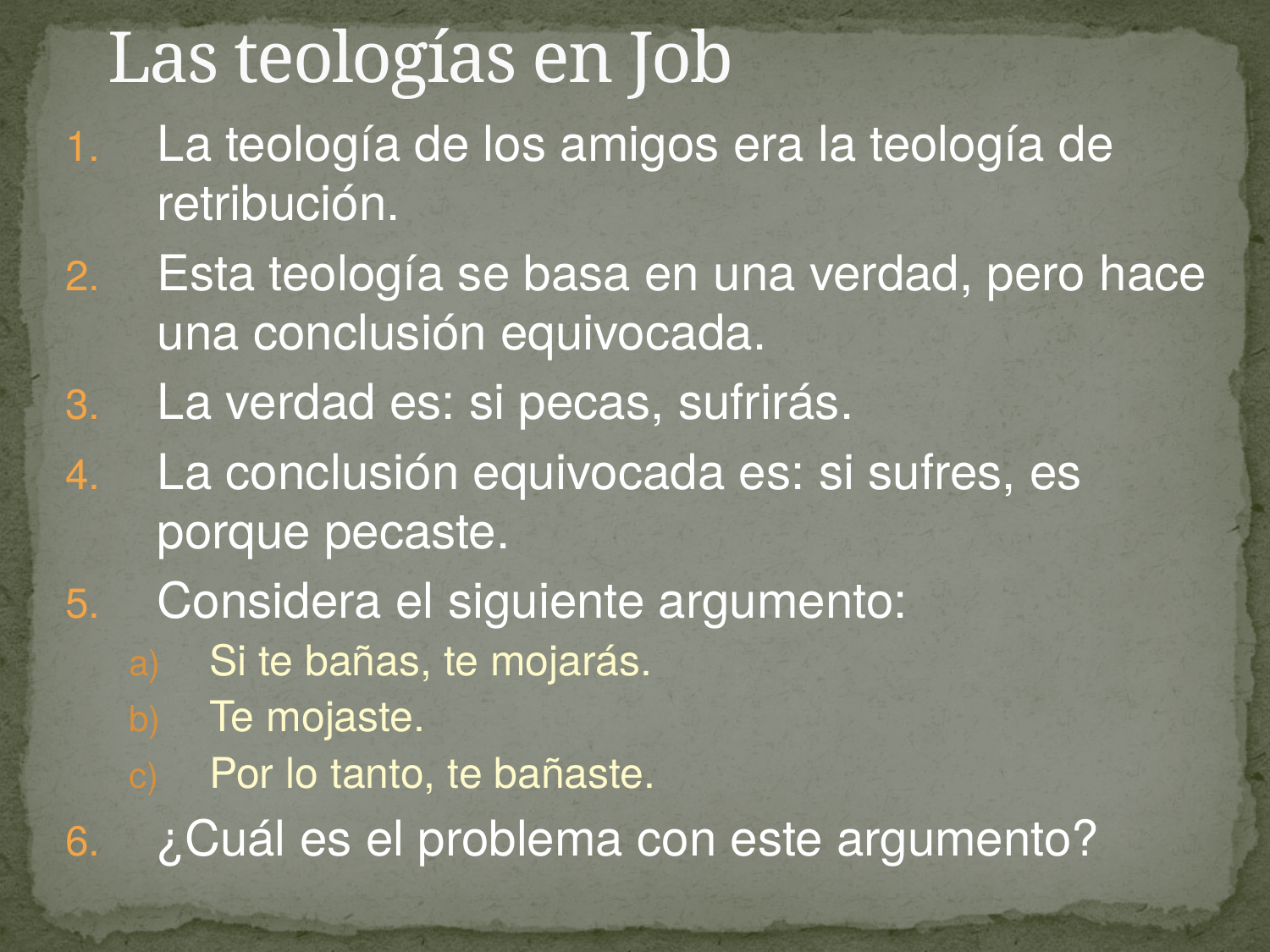

# Las teologías en Job
La teología de los amigos era la teología de retribución.
Esta teología se basa en una verdad, pero hace una conclusión equivocada.
La verdad es: si pecas, sufrirás.
La conclusión equivocada es: si sufres, es porque pecaste.
Considera el siguiente argumento:
Si te bañas, te mojarás.
Te mojaste.
Por lo tanto, te bañaste.
¿Cuál es el problema con este argumento?